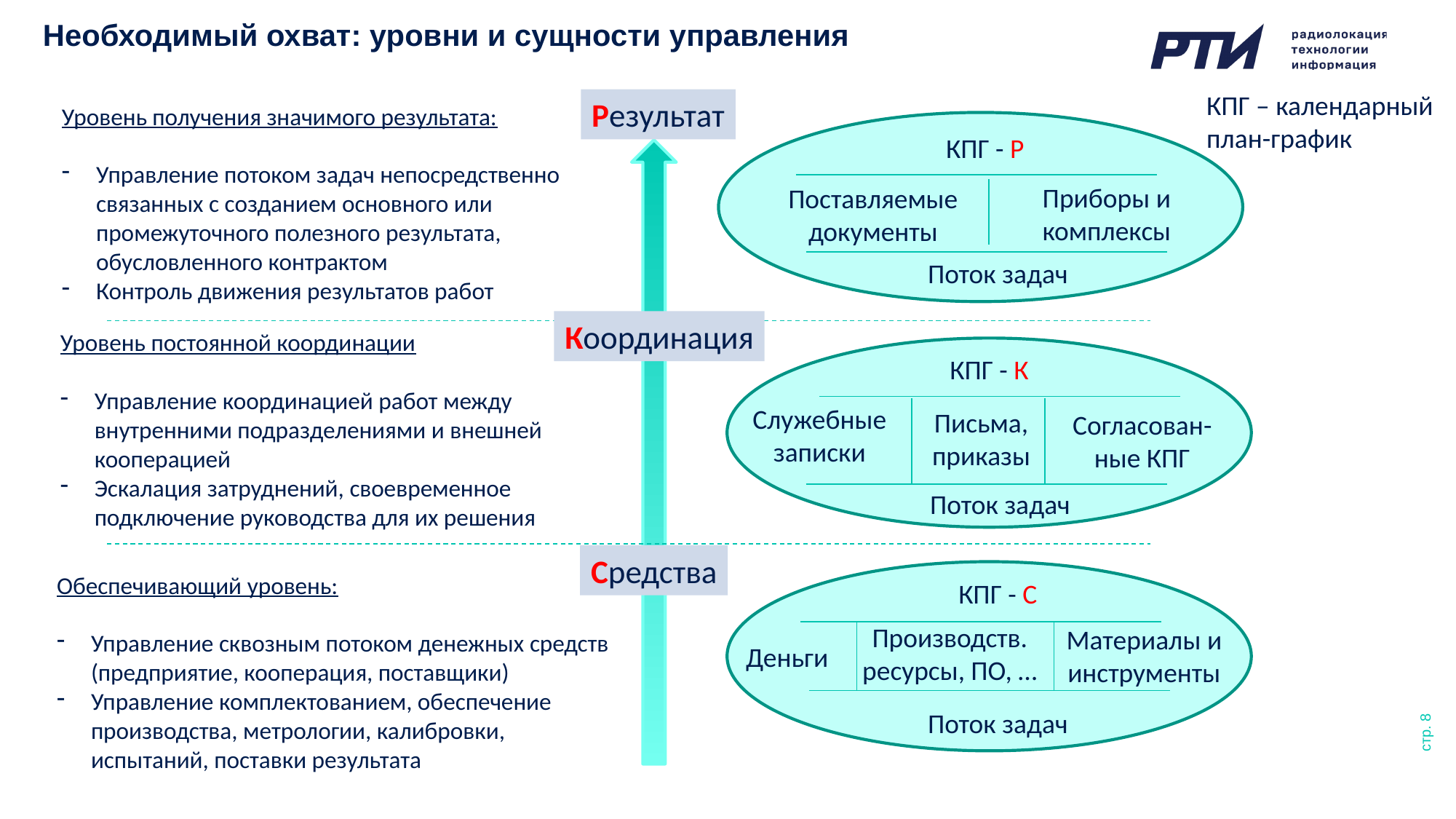

Необходимый охват: уровни и сущности управления
КПГ – календарный
план-график
Результат
Уровень получения значимого результата:

Управление потоком задач непосредственно связанных с созданием основного или промежуточного полезного результата, обусловленного контрактом
Контроль движения результатов работ

КПГ - Р

Приборы и комплексы
Поставляемые документы
Поток задач
Координация
Уровень постоянной координации

Управление координацией работ между внутренними подразделениями и внешней кооперацией
Эскалация затруднений, своевременное подключение руководства для их решения

КПГ - К
Служебные записки
Письма, приказы
Согласован-ные КПГ
Поток задач
Средства

Обеспечивающий уровень:

Управление сквозным потоком денежных средств (предприятие, кооперация, поставщики)
Управление комплектованием, обеспечение производства, метрологии, калибровки, испытаний, поставки результата
КПГ - С
Производств. ресурсы, ПО, …
Материалы и инструменты
Деньги
стр. 8
Поток задач